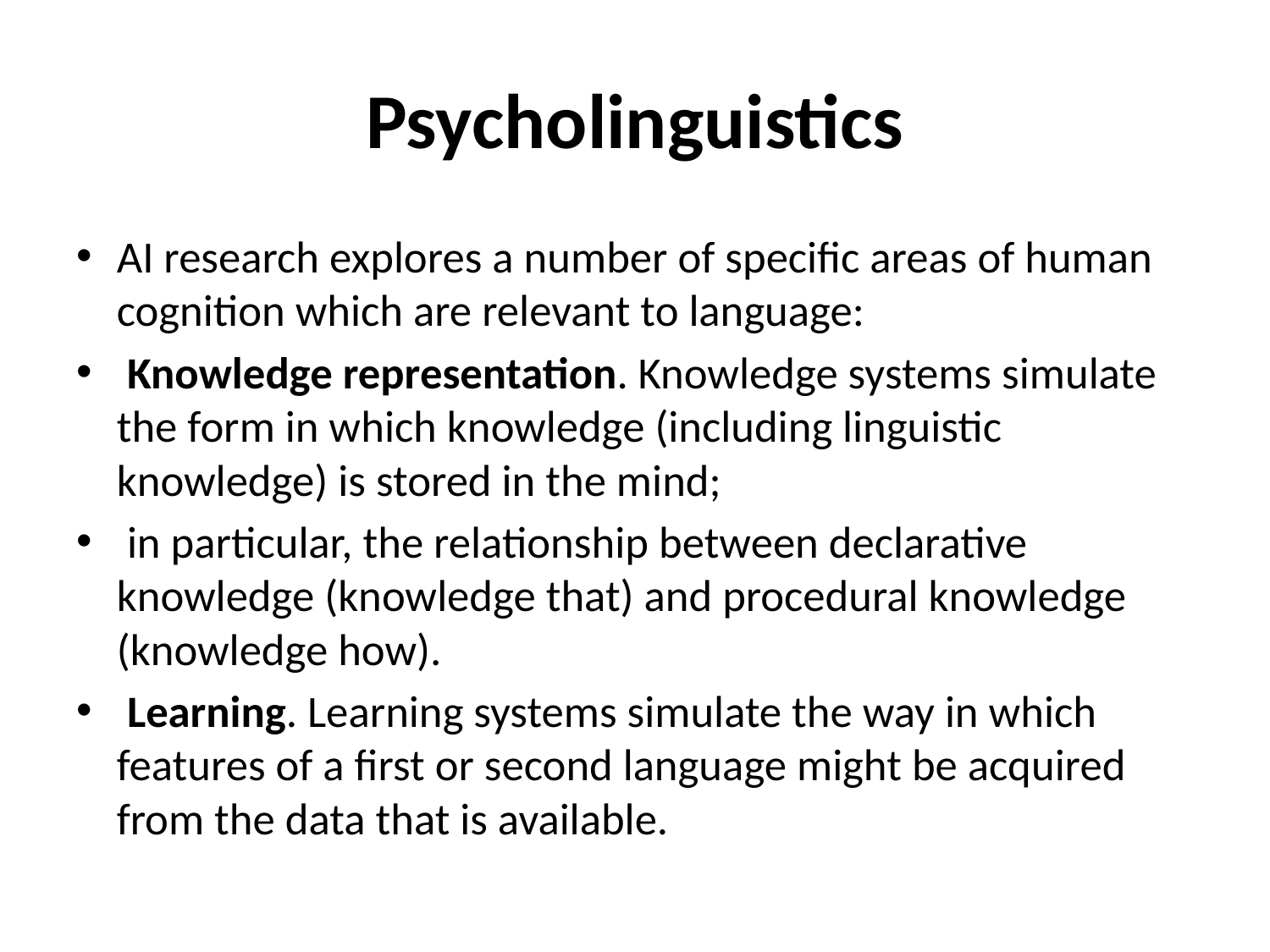

# Psycholinguistics
AI research explores a number of specific areas of human cognition which are relevant to language:
 Knowledge representation. Knowledge systems simulate the form in which knowledge (including linguistic knowledge) is stored in the mind;
 in particular, the relationship between declarative knowledge (knowledge that) and procedural knowledge (knowledge how).
 Learning. Learning systems simulate the way in which features of a first or second language might be acquired from the data that is available.